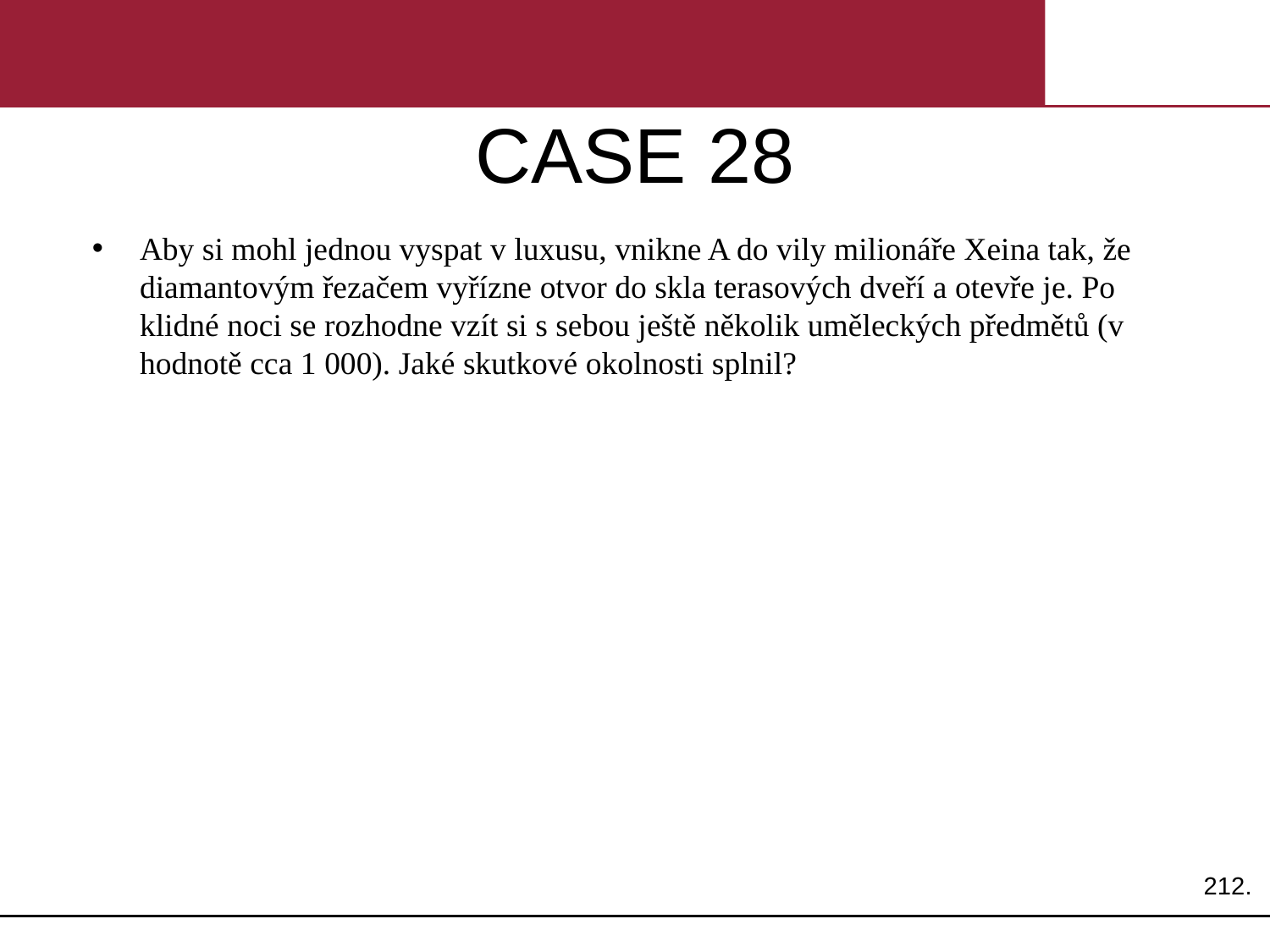

# CASE 28

Aby si mohl jednou vyspat v luxusu, vnikne A do vily milionáře Xeina tak, že diamantovým řezačem vyřízne otvor do skla terasových dveří a otevře je. Po klidné noci se rozhodne vzít si s sebou ještě několik uměleckých předmětů (v hodnotě cca 1 000). Jaké skutkové okolnosti splnil?
212.